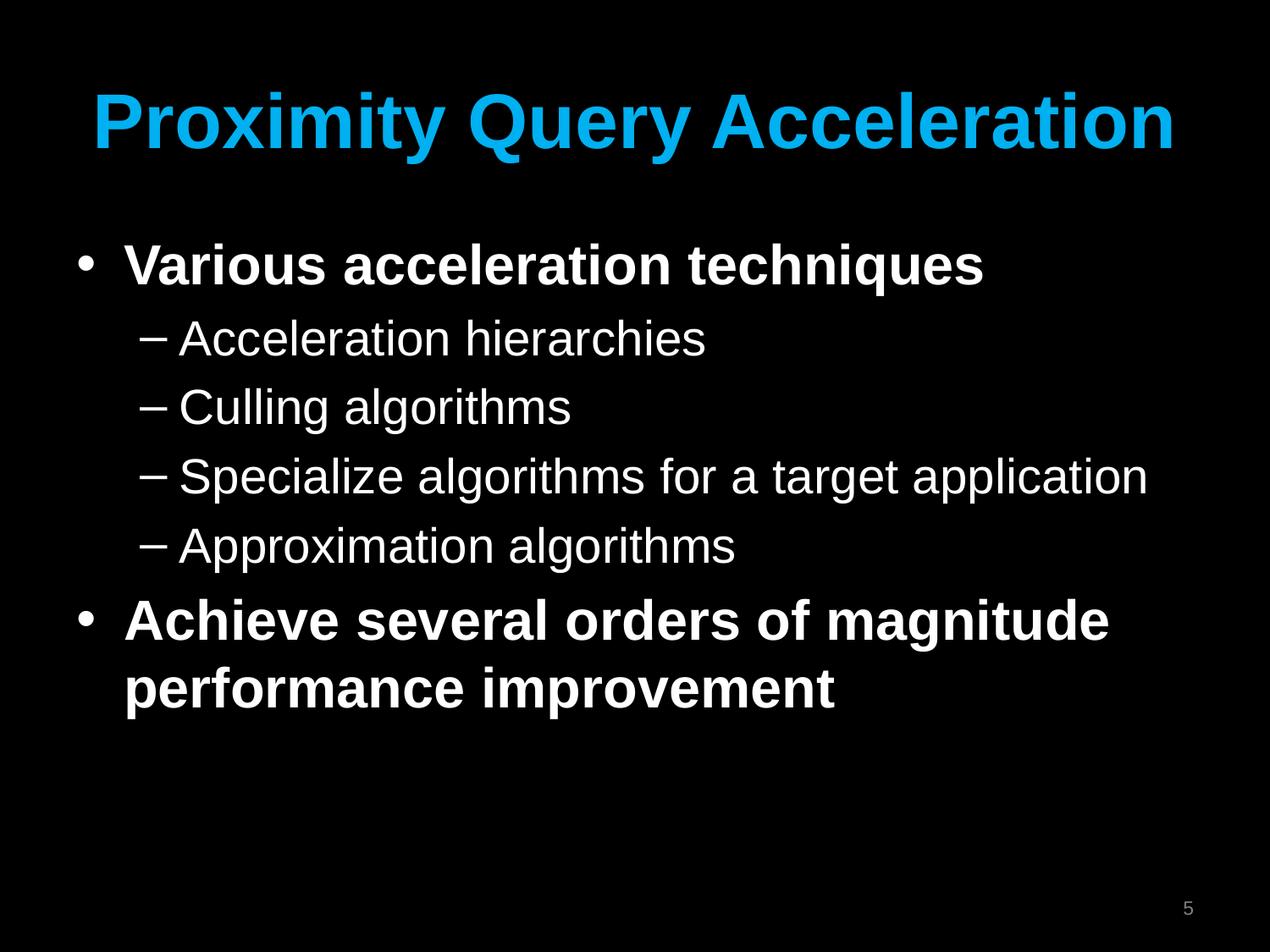

# Proximity Query Acceleration
Various acceleration techniques
Acceleration hierarchies
Culling algorithms
Specialize algorithms for a target application
Approximation algorithms
Achieve several orders of magnitude performance improvement
5